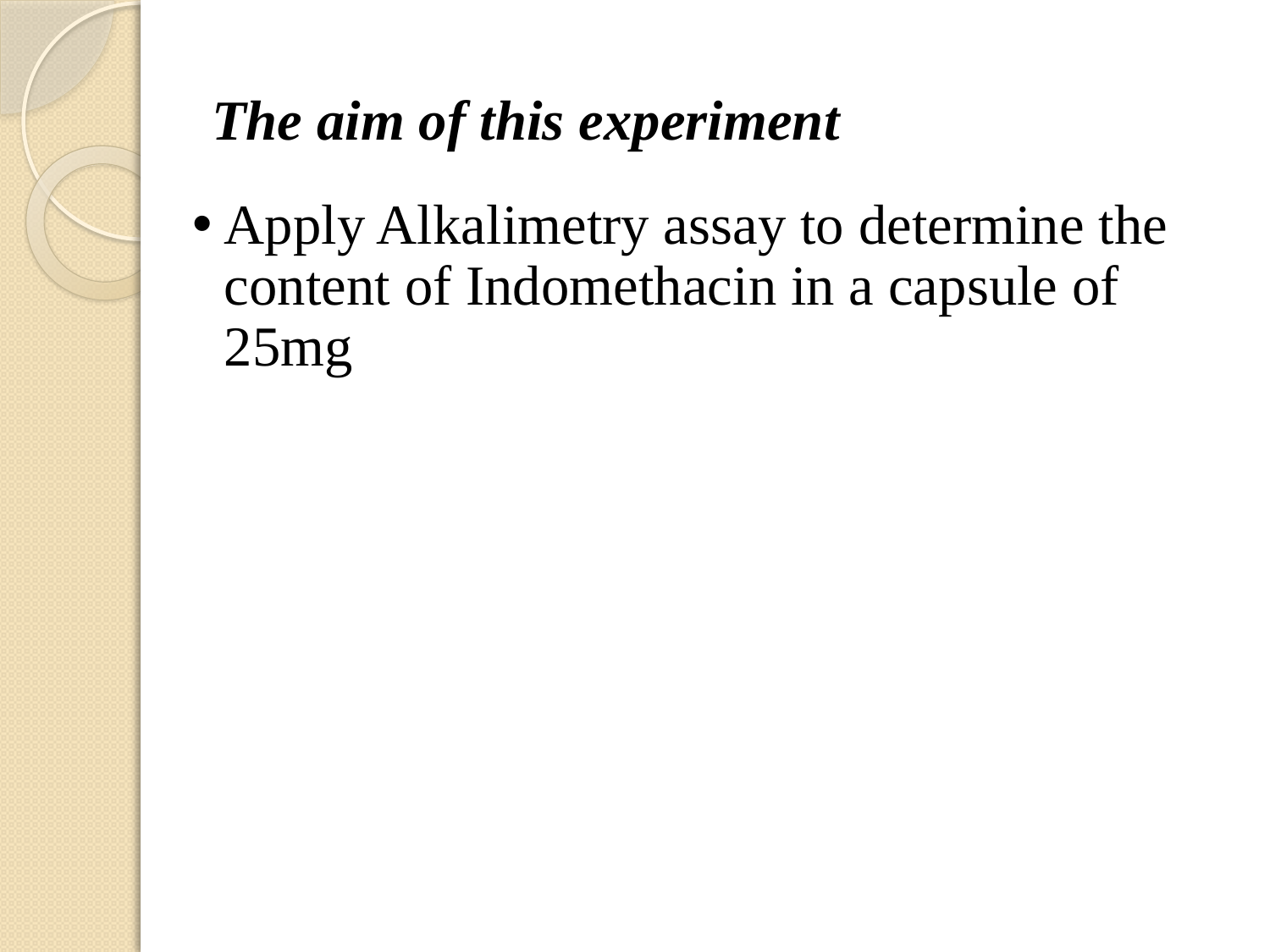

# The aim of this experiment
Apply Alkalimetry assay to determine the content of Indomethacin in a capsule of 25mg